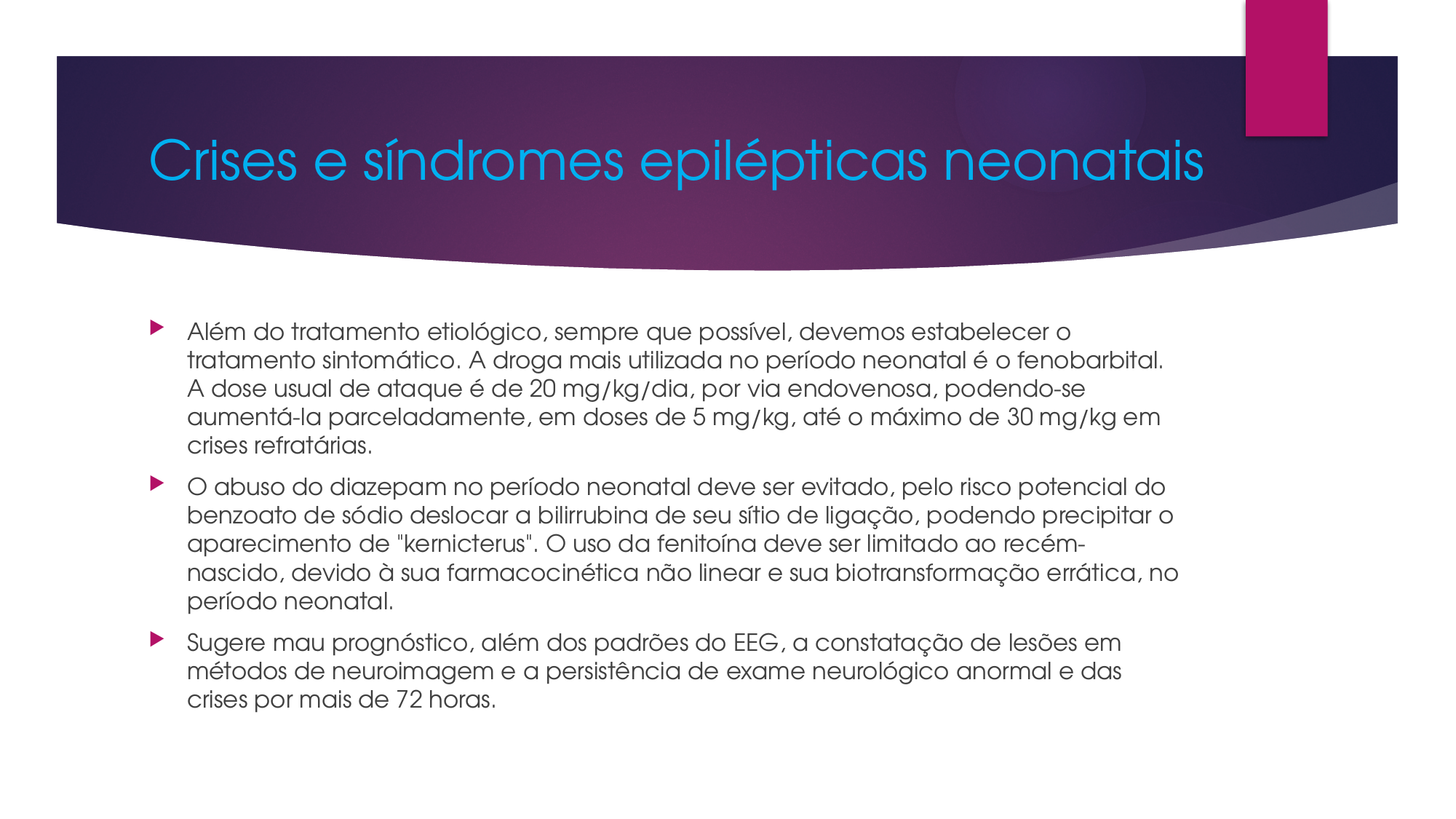

# Crises e síndromes epilépticas neonatais
Além do tratamento etiológico, sempre que possível, devemos estabelecer o tratamento sintomático. A droga mais utilizada no período neonatal é o fenobarbital. A dose usual de ataque é de 20 mg/kg/dia, por via endovenosa, podendo-se aumentá-la parceladamente, em doses de 5 mg/kg, até o máximo de 30 mg/kg em crises refratárias.
O abuso do diazepam no período neonatal deve ser evitado, pelo risco potencial do benzoato de sódio deslocar a bilirrubina de seu sítio de ligação, podendo precipitar o aparecimento de "kernicterus". O uso da fenitoína deve ser limitado ao recém-nascido, devido à sua farmacocinética não linear e sua biotransformação errática, no período neonatal.
Sugere mau prognóstico, além dos padrões do EEG, a constatação de lesões em métodos de neuroimagem e a persistência de exame neurológico anormal e das crises por mais de 72 horas.